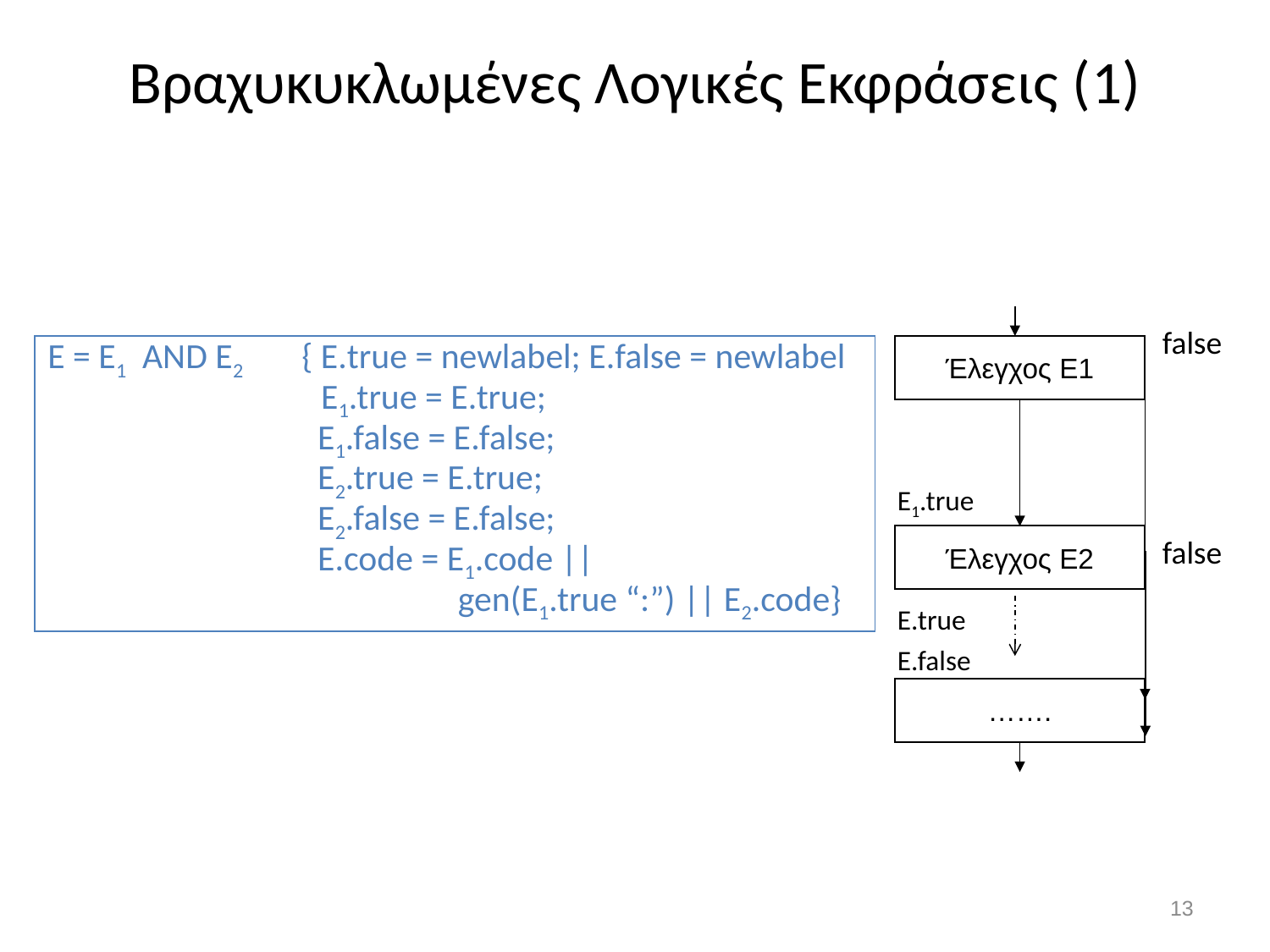

# Βραχυκυκλωμένες Λογικές Εκφράσεις (1)

Έλεγχος E1
Έλεγχος Ε2
…….

false
| E = E1 AND E2 { Ε.true = newlabel; Ε.false = newlabel E1.true = E.true; E1.false = E.false; E2.true = E.true; E2.false = E.false; E.code = E1.code || gen(E1.true “:”) || E2.code} |
| --- |
E1.true
false
E.true
E.false
13